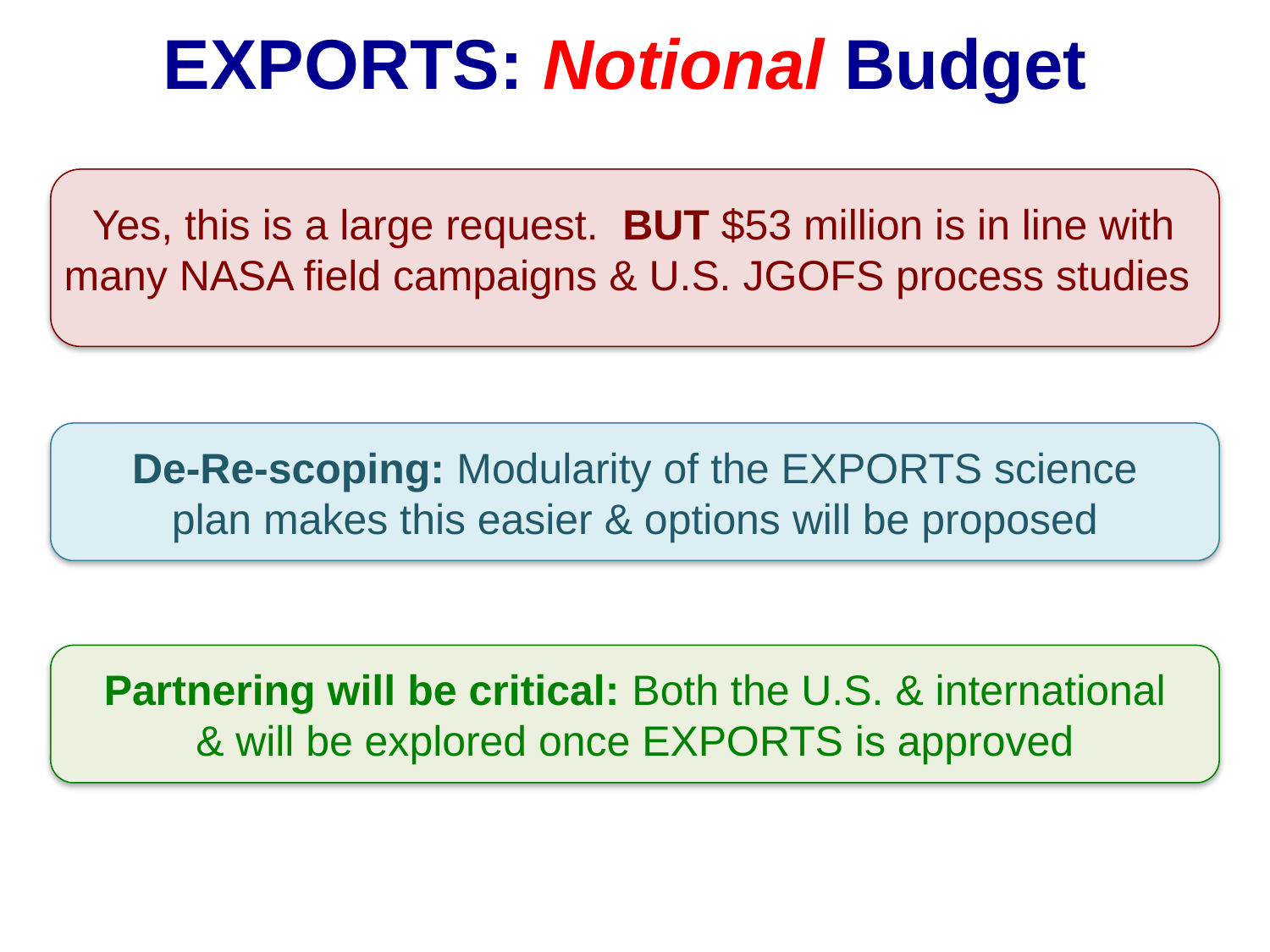

EXPORTS: Notional Budget

Yes, this is a large request.  BUT $53 million is in line with many NASA field campaigns & U.S. JGOFS process studies

De-Re-scoping: Modularity of the EXPORTS science plan makes this easier & options will be proposed

Partnering will be critical: Both the U.S. & international & will be explored once EXPORTS is approved